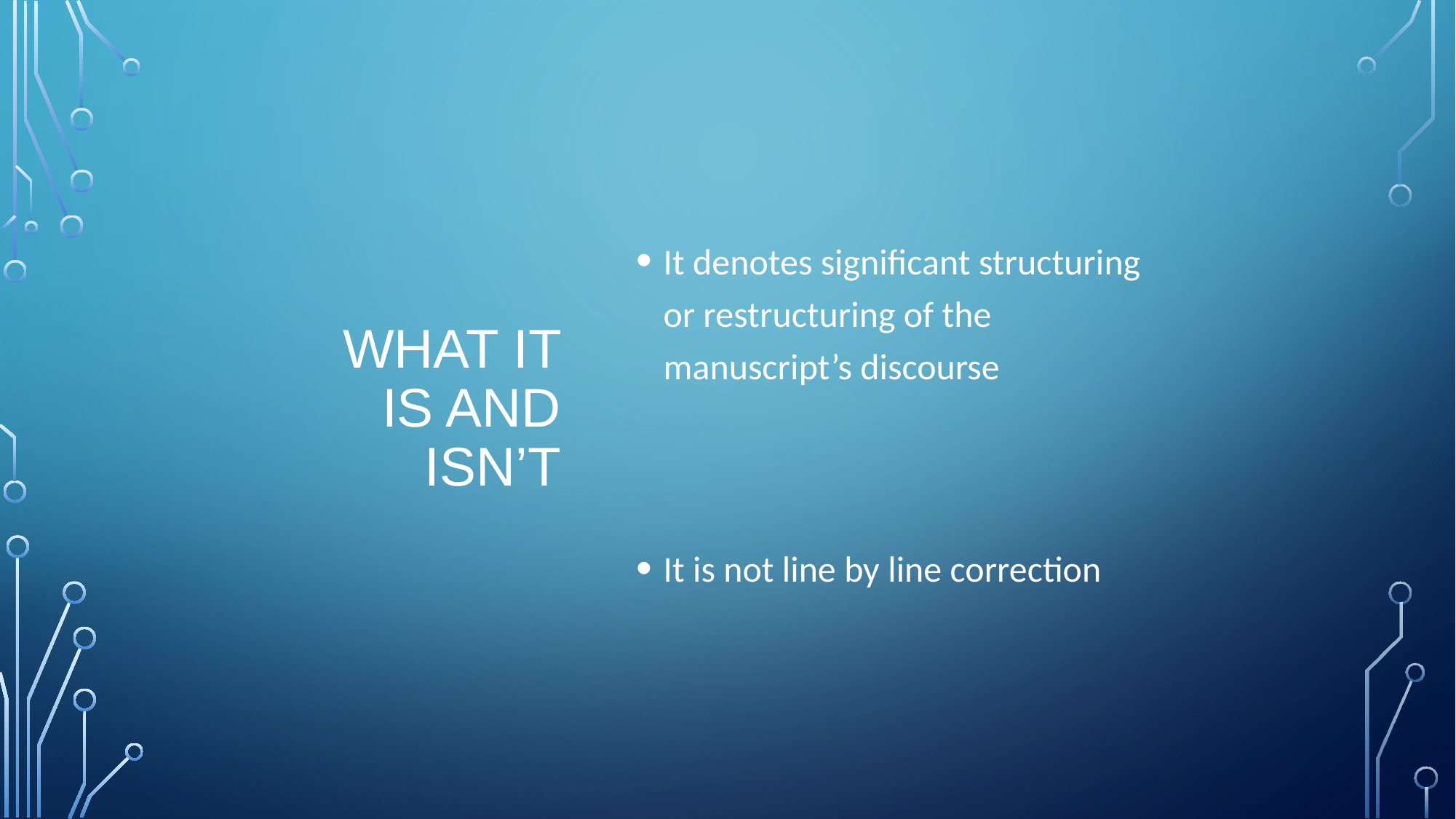

# What it is and isn’t
It denotes significant structuring or restructuring of the manuscript’s discourse

It is not line by line correction